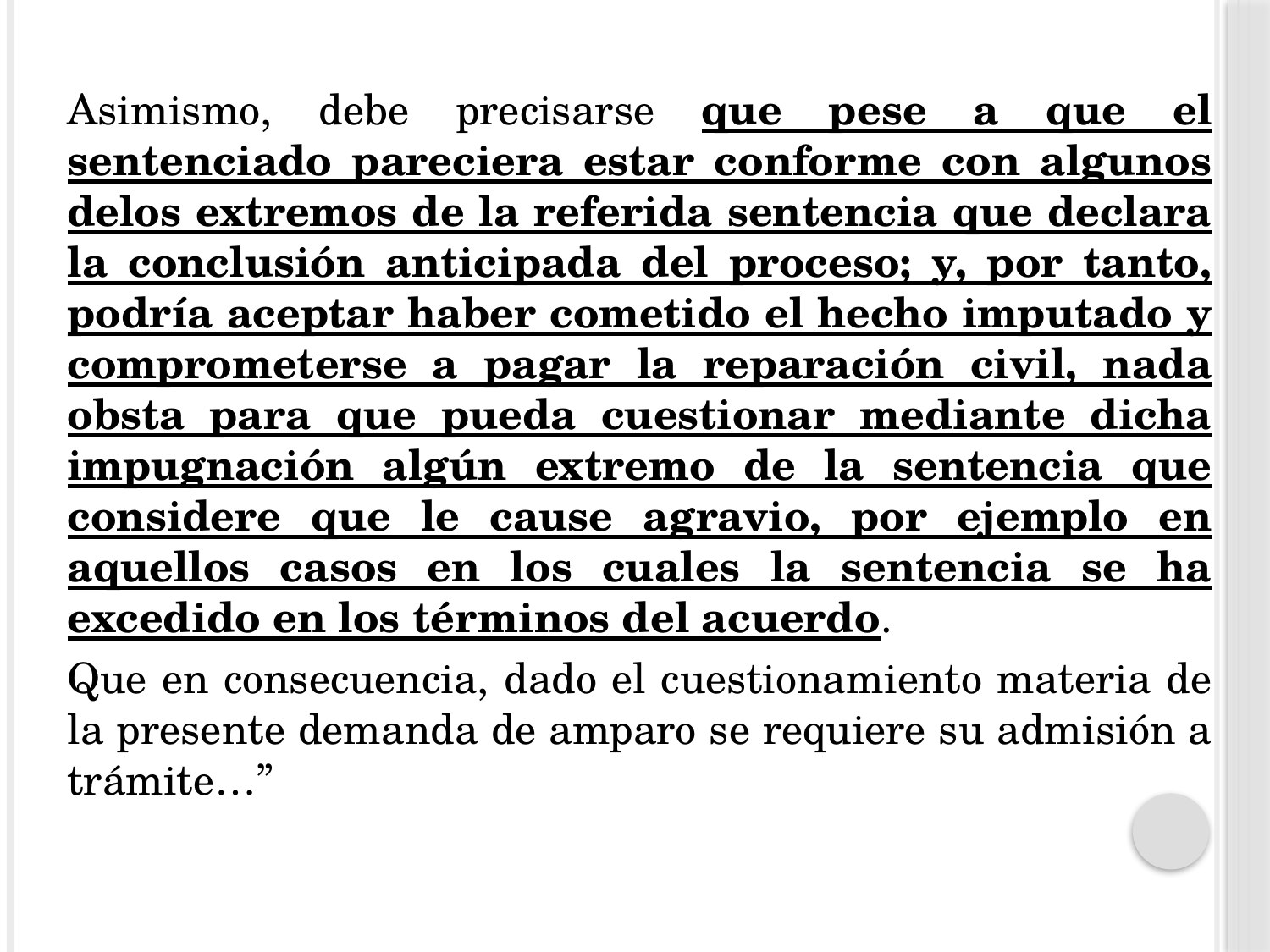

Asimismo, debe precisarse que pese a que el sentenciado pareciera estar conforme con algunos delos extremos de la referida sentencia que declara la conclusión anticipada del proceso; y, por tanto, podría aceptar haber cometido el hecho imputado y comprometerse a pagar la reparación civil, nada obsta para que pueda cuestionar mediante dicha impugnación algún extremo de la sentencia que considere que le cause agravio, por ejemplo en aquellos casos en los cuales la sentencia se ha excedido en los términos del acuerdo.
Que en consecuencia, dado el cuestionamiento materia de la presente demanda de amparo se requiere su admisión a trámite…”